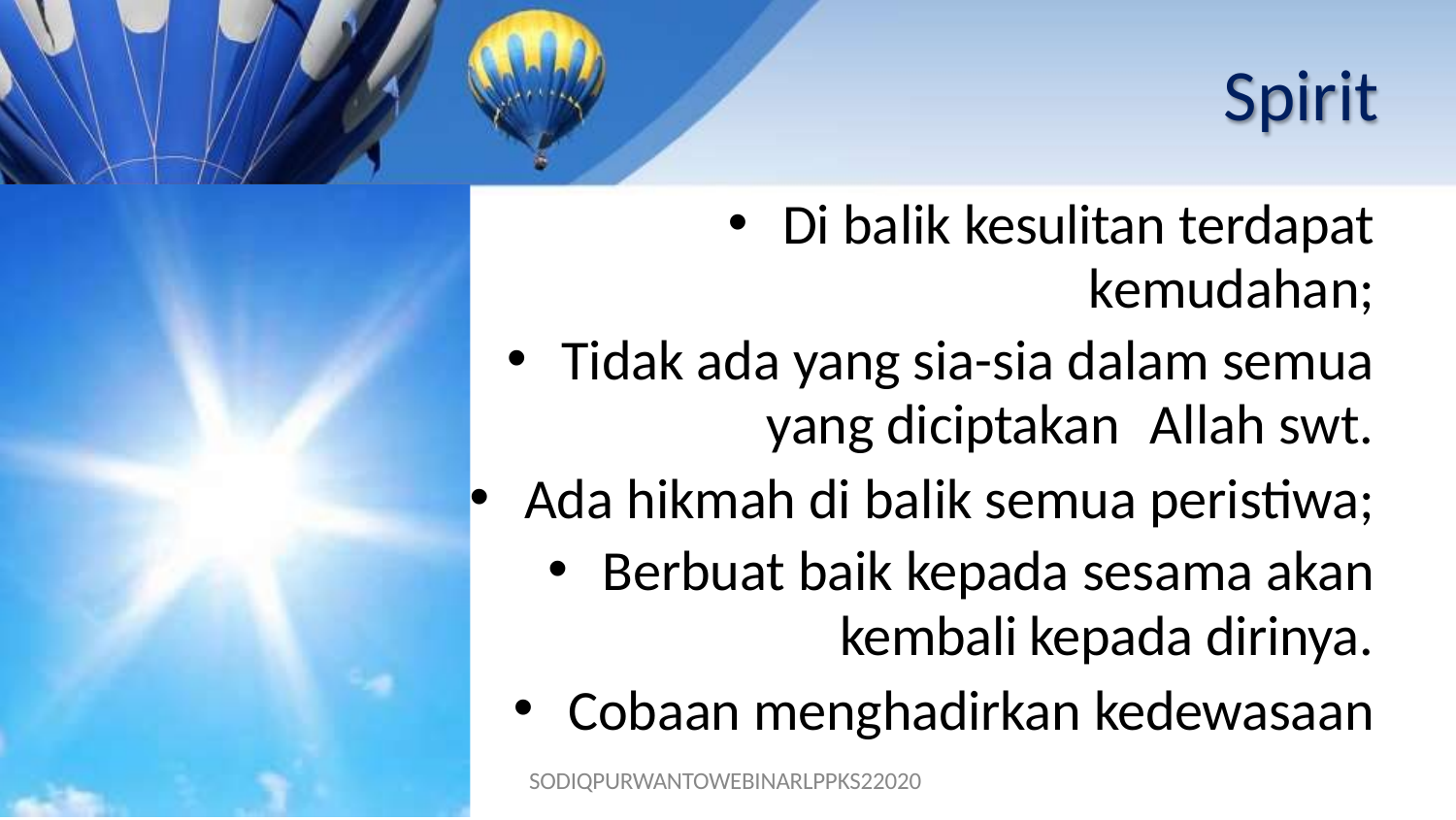

# Spirit

Di balik kesulitan terdapat
kemudahan;
Tidak ada yang sia-sia dalam semua
yang diciptakan	Allah swt.
Ada hikmah di balik semua peristiwa;
Berbuat baik kepada sesama akan
kembali kepada dirinya.
Cobaan menghadirkan kedewasaan
SODIQPURWANTOWEBINARLPPKS22020